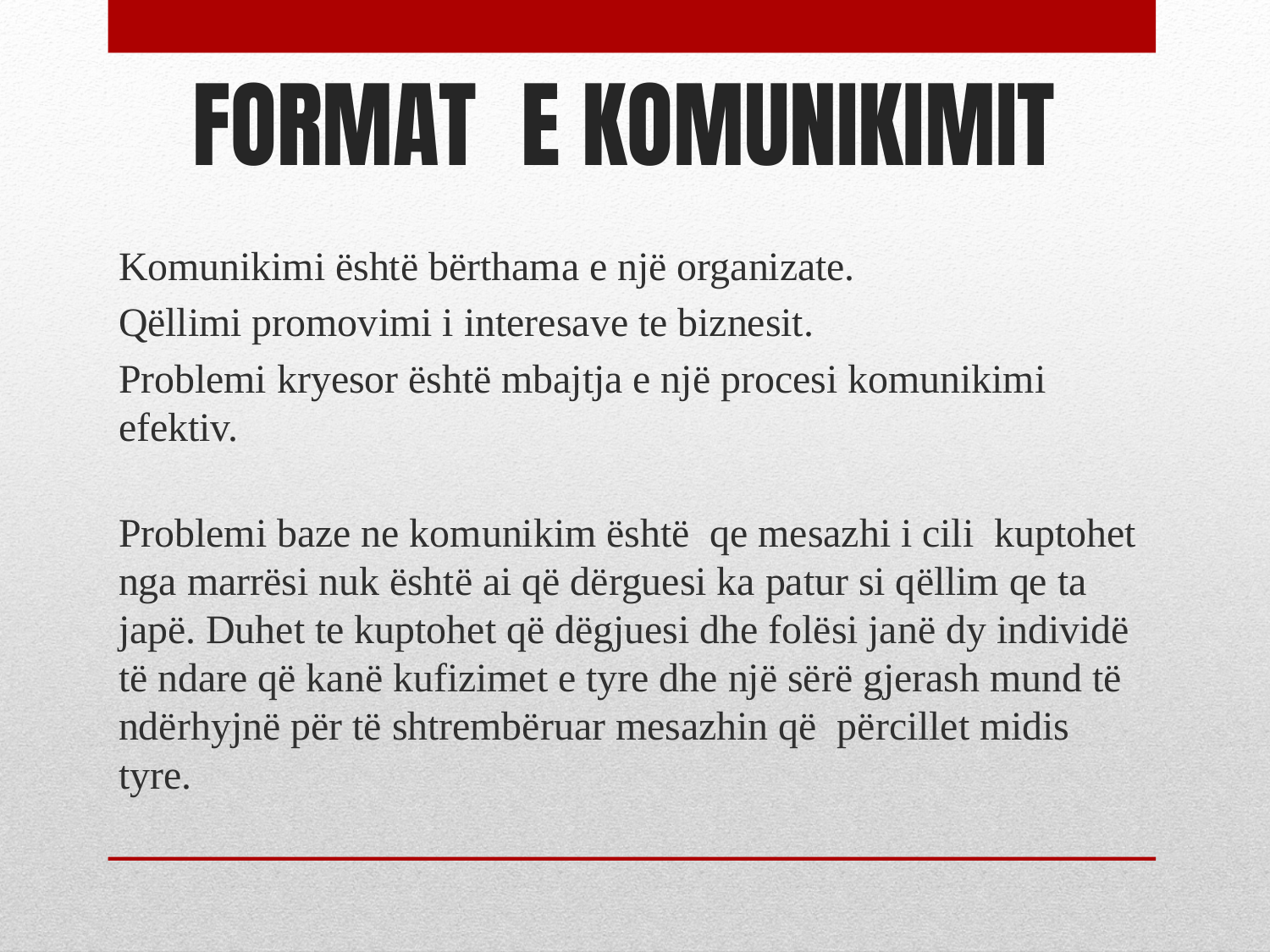

# FORMAT  E KOMUNIKIMIT
Komunikimi është bërthama e një organizate.
Qëllimi promovimi i interesave te biznesit.
Problemi kryesor është mbajtja e një procesi komunikimi efektiv.
Problemi baze ne komunikim është  qe mesazhi i cili  kuptohet nga marrësi nuk është ai që dërguesi ka patur si qëllim qe ta japë. Duhet te kuptohet që dëgjuesi dhe folësi janë dy individë të ndare që kanë kufizimet e tyre dhe një sërë gjerash mund të ndërhyjnë për të shtrembëruar mesazhin që  përcillet midis tyre.